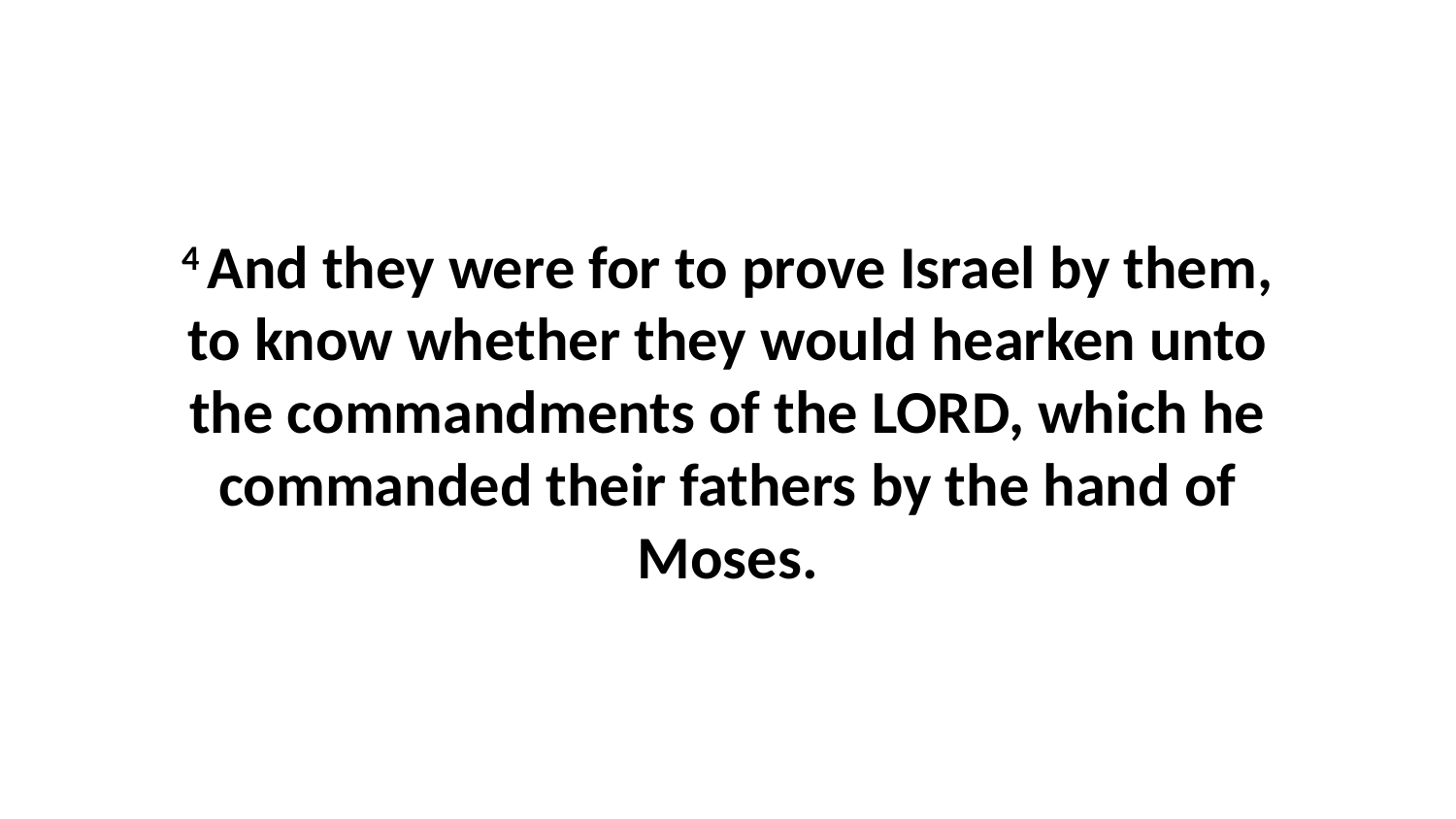

4 And they were for to prove Israel by them, to know whether they would hearken unto the commandments of the LORD, which he commanded their fathers by the hand of Moses.